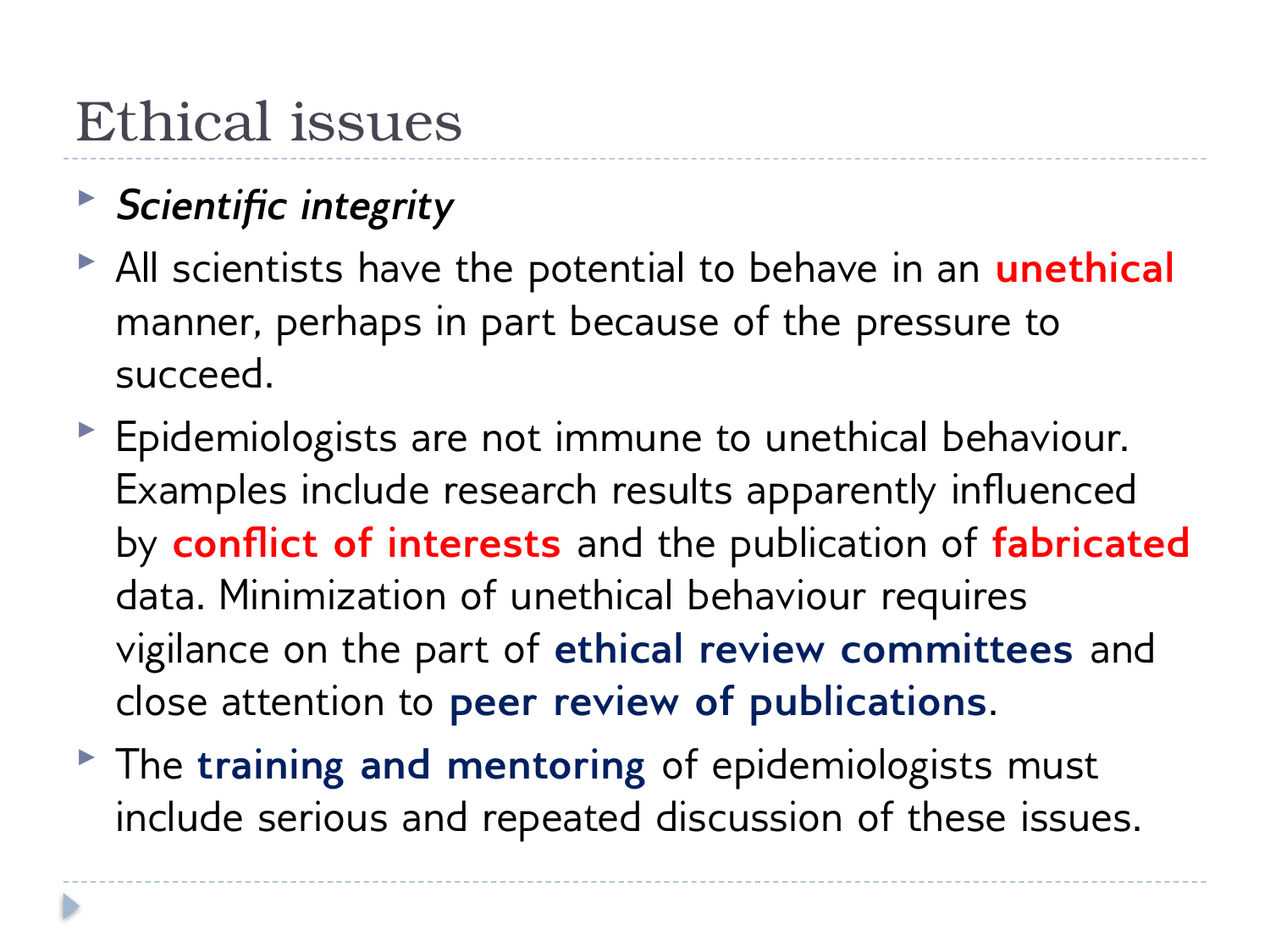

# Ethical issues
Scientific integrity
All scientists have the potential to behave in an unethical manner, perhaps in part because of the pressure to succeed.
Epidemiologists are not immune to unethical behaviour. Examples include research results apparently influenced by conflict of interests and the publication of fabricated data. Minimization of unethical behaviour requires vigilance on the part of ethical review committees and close attention to peer review of publications.
The training and mentoring of epidemiologists must include serious and repeated discussion of these issues.